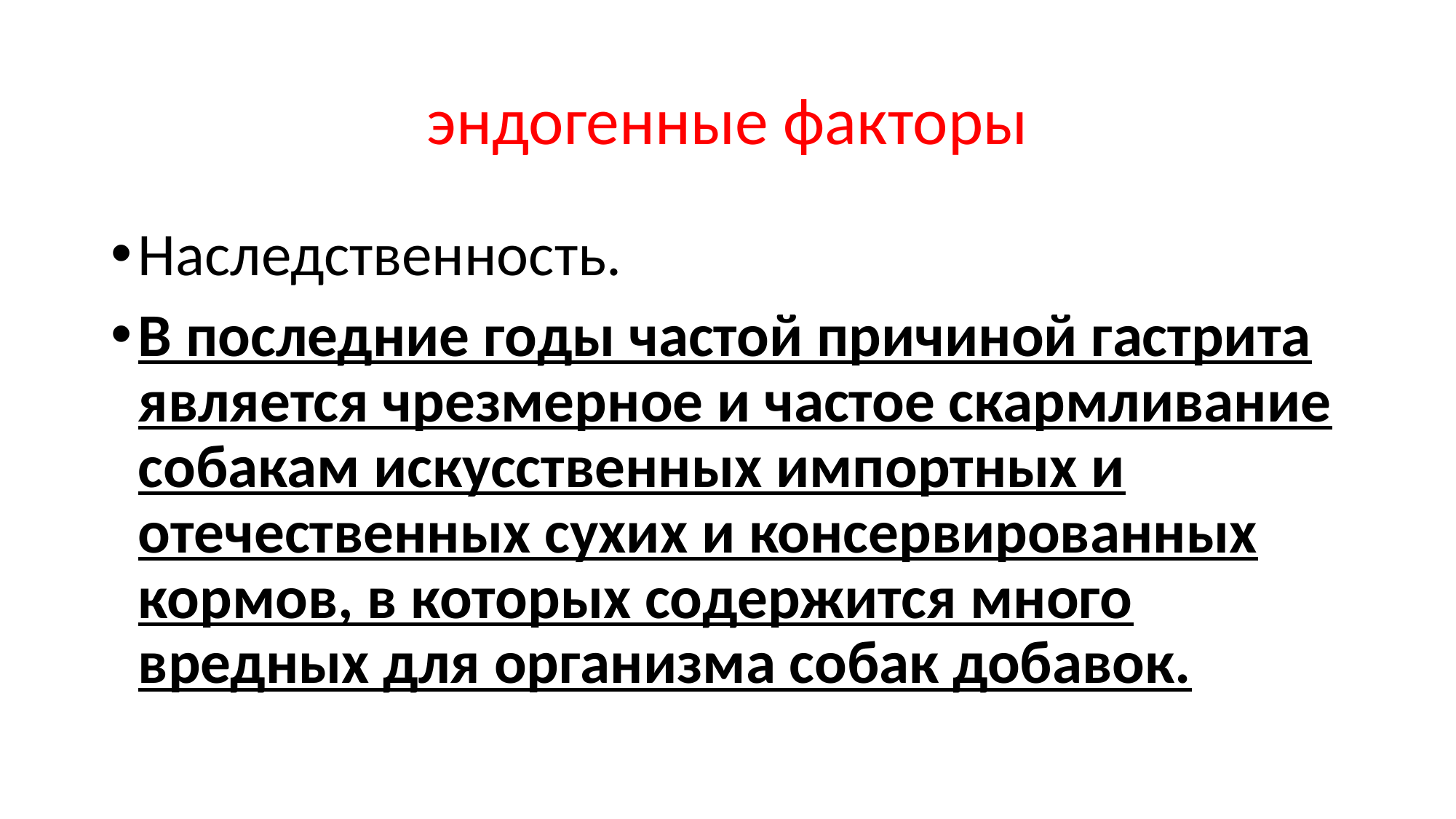

# эндогенные факторы
Наследственность.
В последние годы частой причиной гастрита является чрезмерное и частое скармливание собакам искусственных импортных и отечественных сухих и консервированных кормов, в которых содержится много вредных для организма собак добавок.